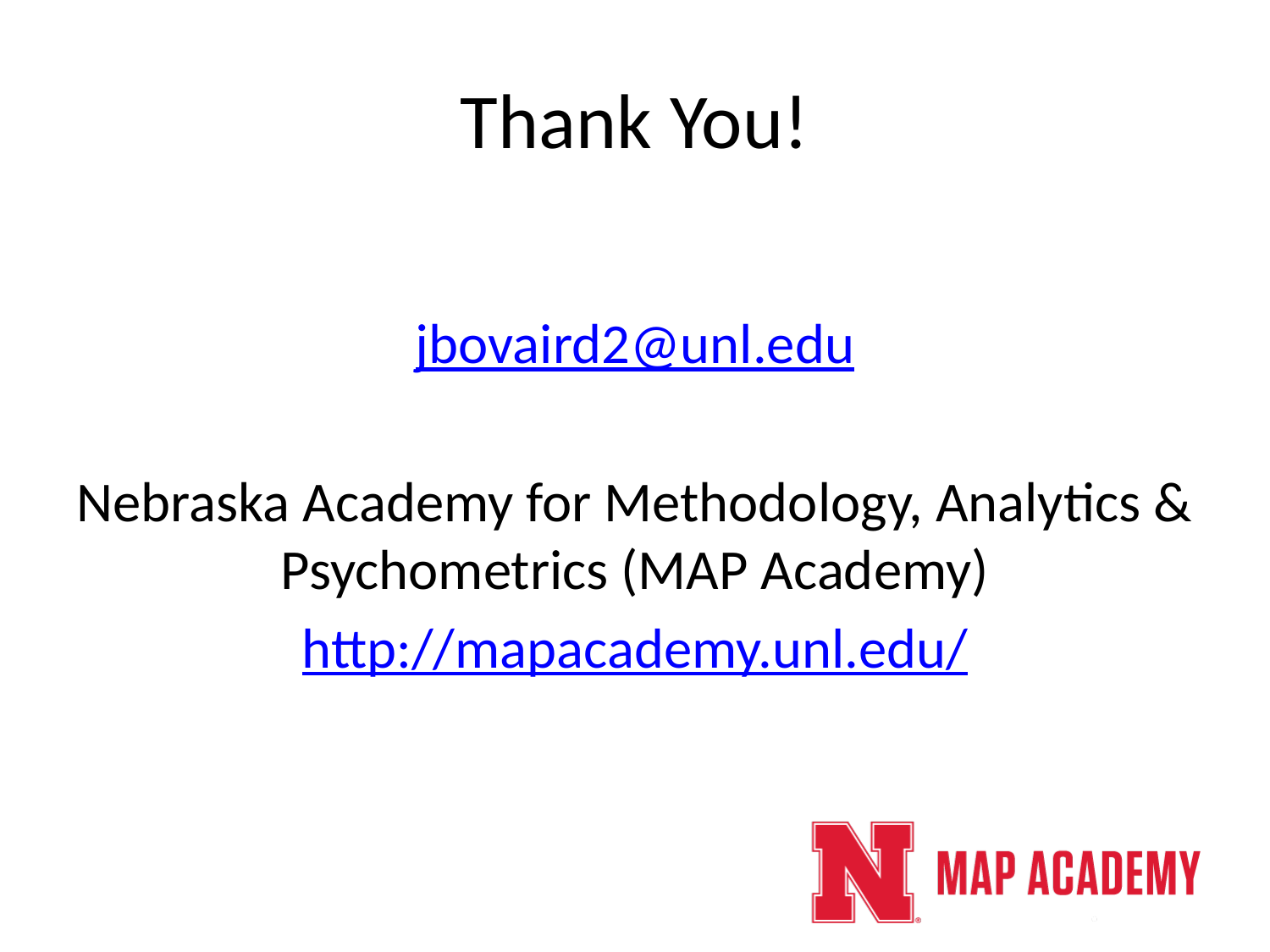

# Thank You!

jbovaird2@unl.edu

Nebraska Academy for Methodology, Analytics & Psychometrics (MAP Academy)
http://mapacademy.unl.edu/